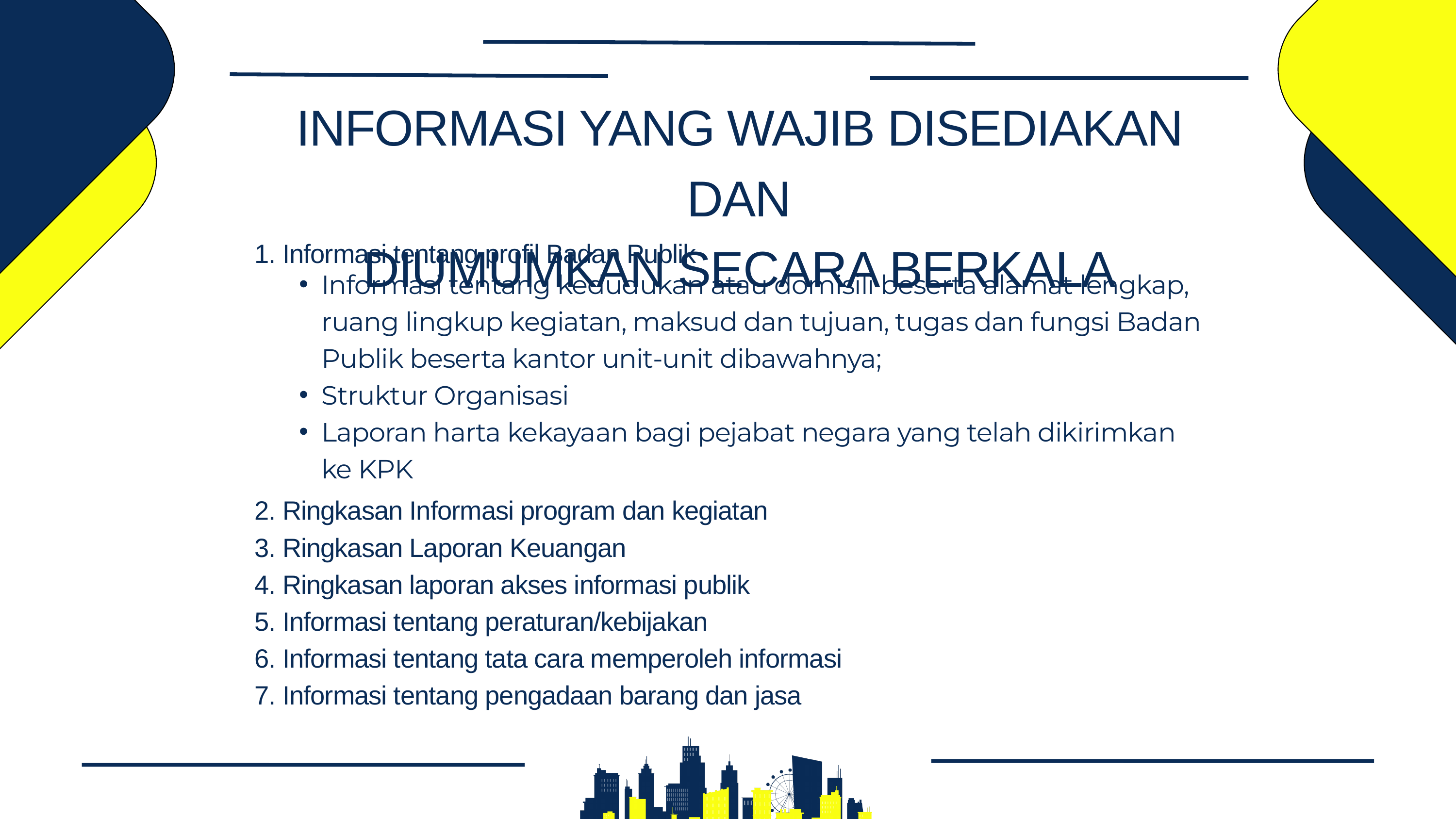

INFORMASI YANG WAJIB DISEDIAKAN DAN
DIUMUMKAN SECARA BERKALA
1. Informasi tentang profil Badan Publik
Informasi tentang kedudukan atau domisili beserta alamat lengkap, ruang lingkup kegiatan, maksud dan tujuan, tugas dan fungsi Badan Publik beserta kantor unit-unit dibawahnya;
Struktur Organisasi
Laporan harta kekayaan bagi pejabat negara yang telah dikirimkan ke KPK
2. Ringkasan Informasi program dan kegiatan
3. Ringkasan Laporan Keuangan
4. Ringkasan laporan akses informasi publik
5. Informasi tentang peraturan/kebijakan
6. Informasi tentang tata cara memperoleh informasi
7. Informasi tentang pengadaan barang dan jasa